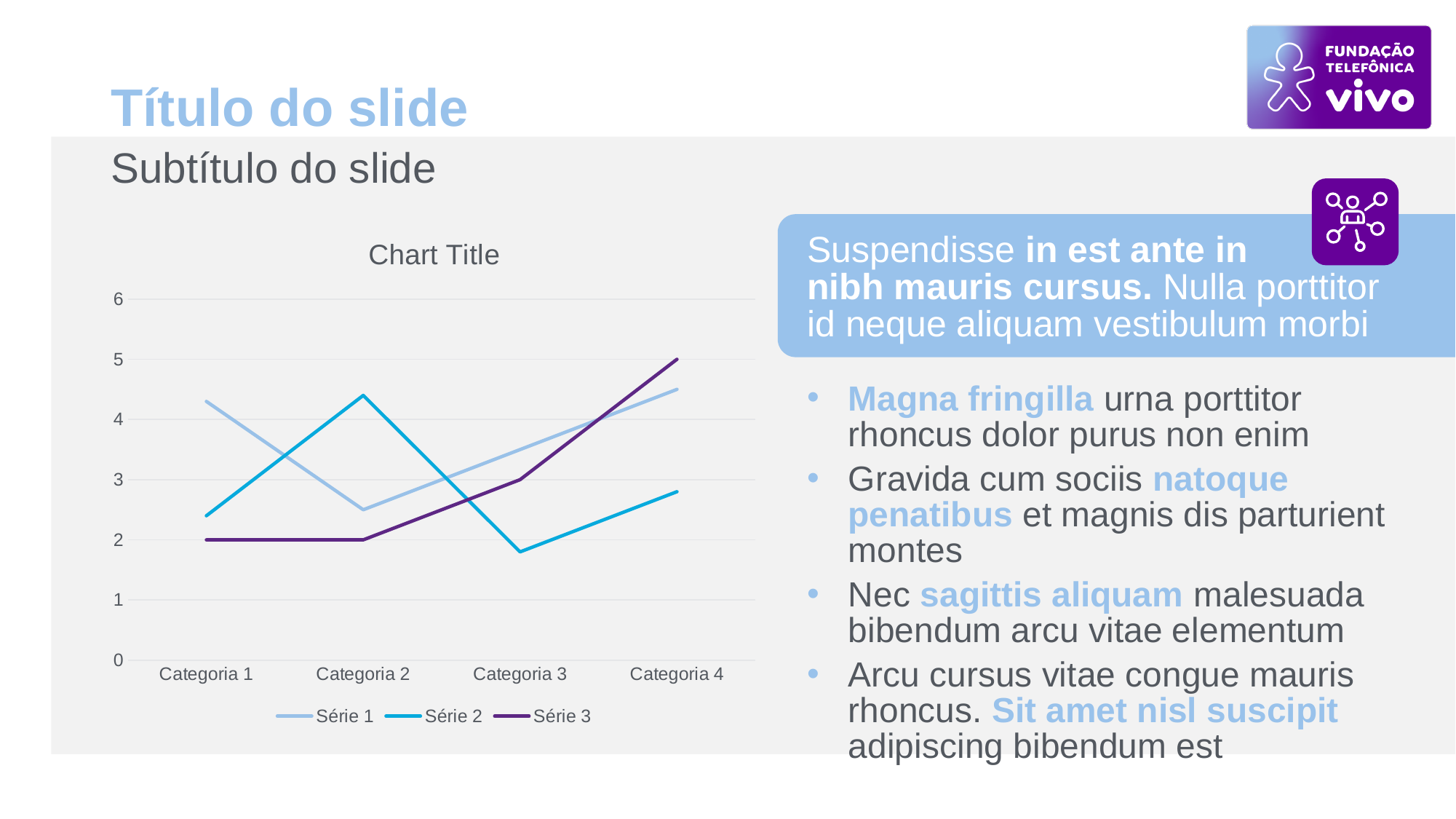

# Título do slide

Subtítulo do slide

### Chart:

| Category | Série 1 | Série 2 | Série 3 |
|---|---|---|---|
| Categoria 1 | 4.3 | 2.4 | 2.0 |
| Categoria 2 | 2.5 | 4.4 | 2.0 |
| Categoria 3 | 3.5 | 1.8 | 3.0 |
| Categoria 4 | 4.5 | 2.8 | 5.0 |
Suspendisse in est ante in
nibh mauris cursus. Nulla porttitor
id neque aliquam vestibulum morbi
Magna fringilla urna porttitor rhoncus dolor purus non enim
Gravida cum sociis natoque penatibus et magnis dis parturient montes
Nec sagittis aliquam malesuada bibendum arcu vitae elementum
Arcu cursus vitae congue mauris rhoncus. Sit amet nisl suscipit adipiscing bibendum est